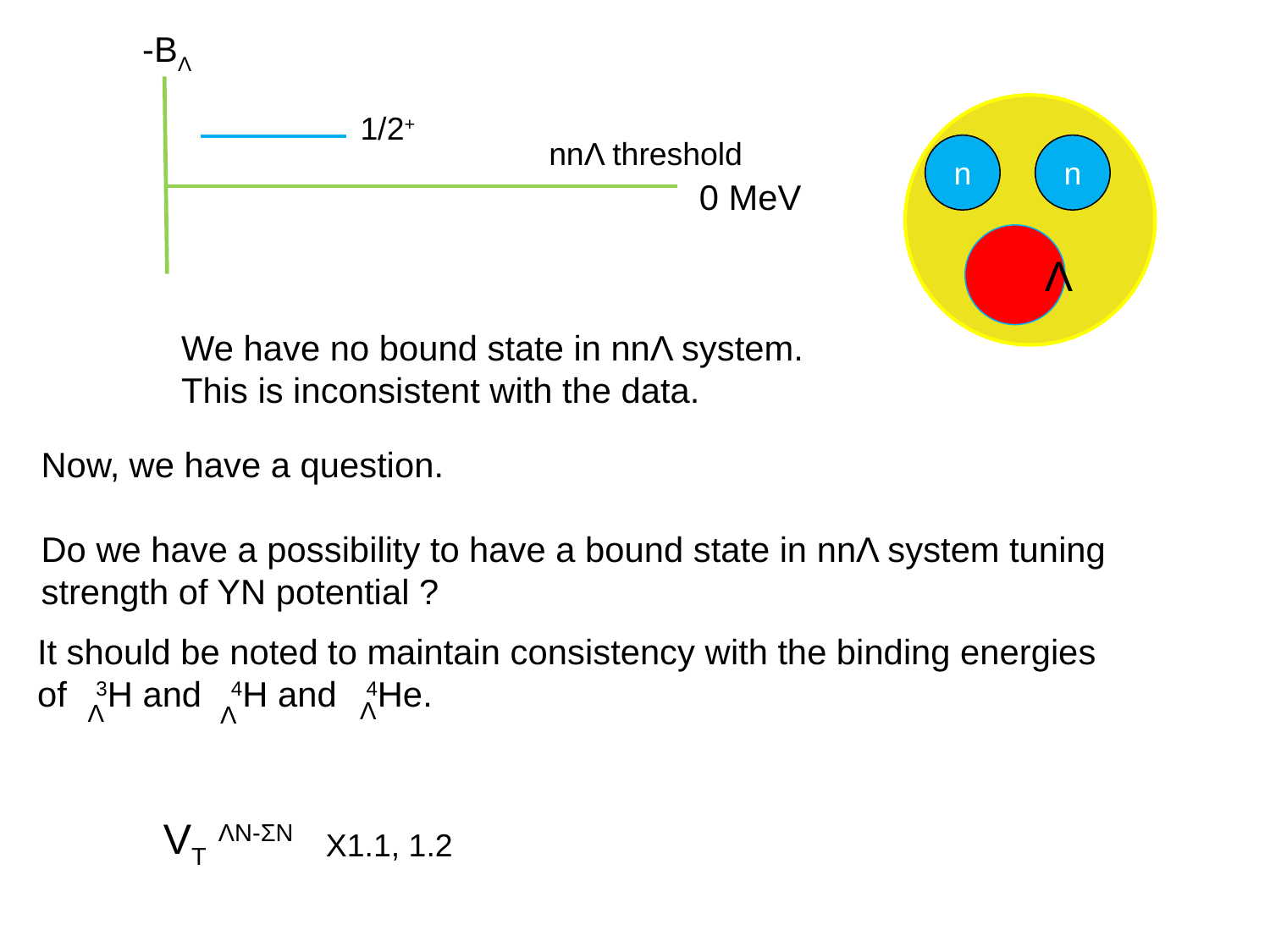

-BΛ

1/2+
nnΛ threshold
n
n
We have no bound state in nnΛ system.
This is inconsistent with the data.
0 MeV
　Λ
Now, we have a question.

Do we have a possibility to have a bound state in nnΛ system tuning
strength of YN potential ?
It should be noted to maintain consistency with the binding energies
of   3H and   4H and   4He.
Λ
Λ
Λ
VT ΛN-ΣN
X1.1, 1.2